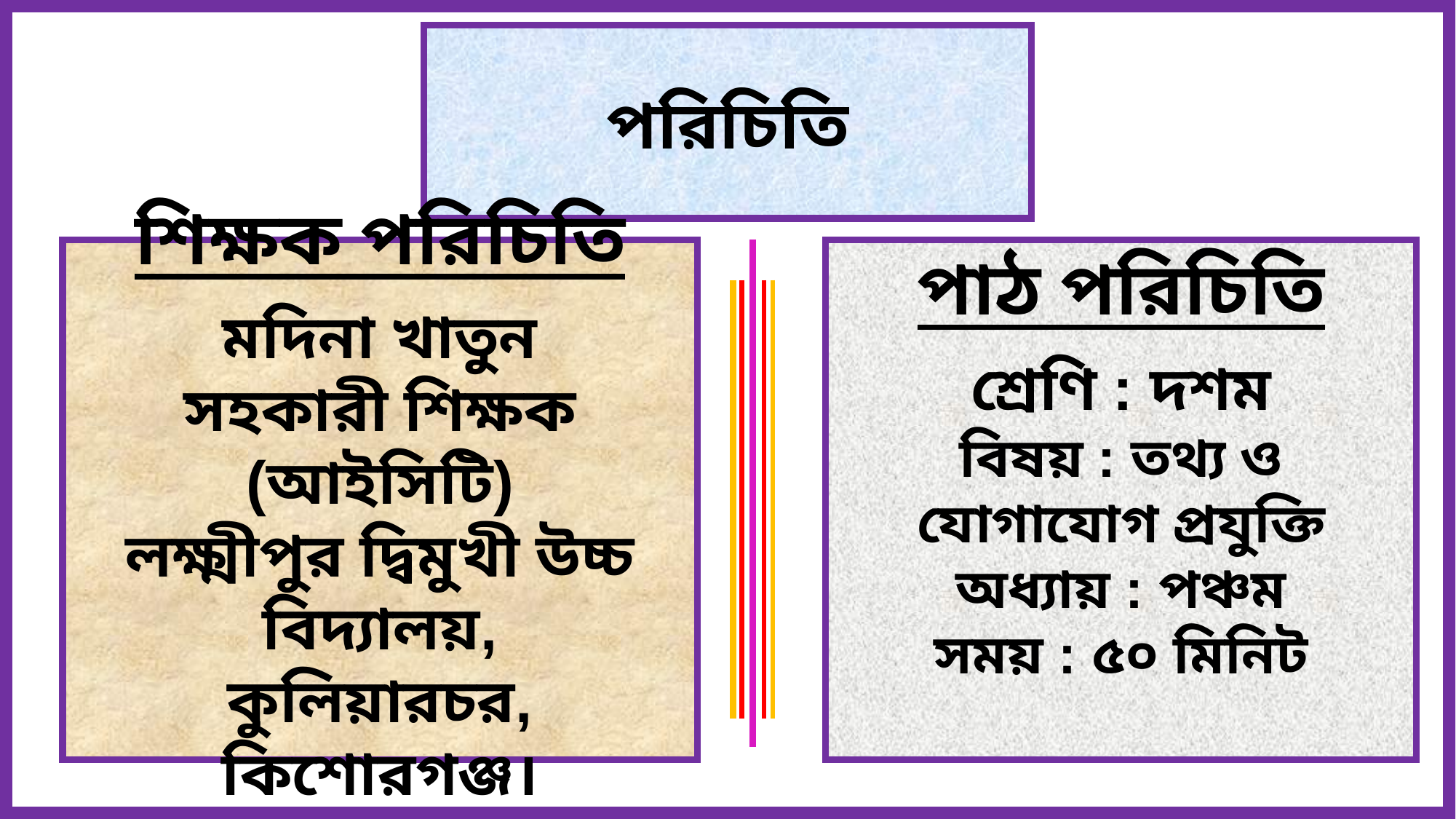

পরিচিতি
শিক্ষক পরিচিতি

মদিনা খাতুন
সহকারী শিক্ষক (আইসিটি)
লক্ষ্মীপুর দ্বিমুখী উচ্চ বিদ্যালয়,
কুলিয়ারচর, কিশোরগঞ্জ।
পাঠ পরিচিতি

শ্রেণি : দশম
বিষয় : তথ্য ও যোগাযোগ প্রযুক্তি
অধ্যায় : পঞ্চম
সময় : ৫০ মিনিট